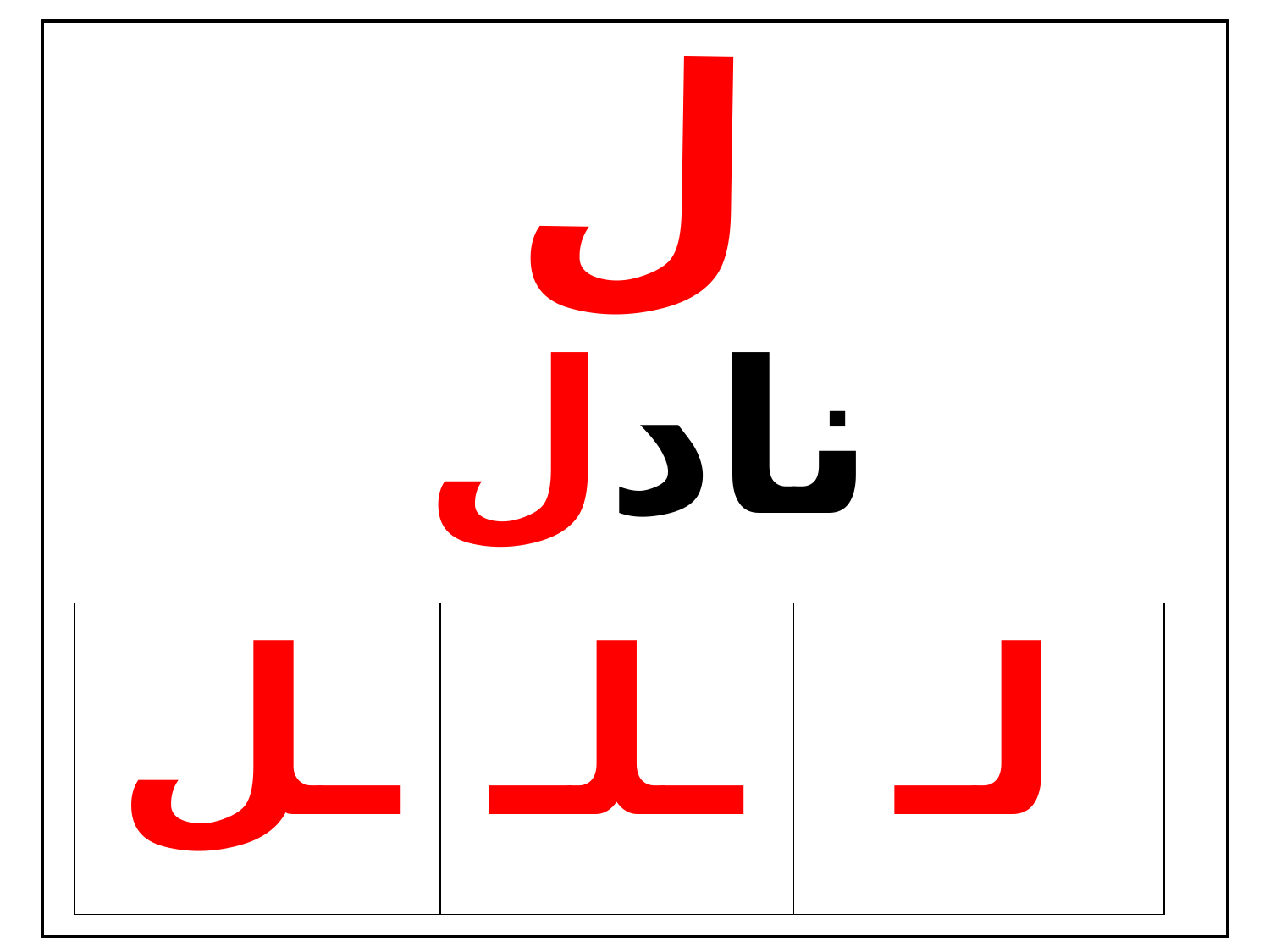

ل

| نادل |
| --- |
| ـل | ـلـ | لـ |
| --- | --- | --- |